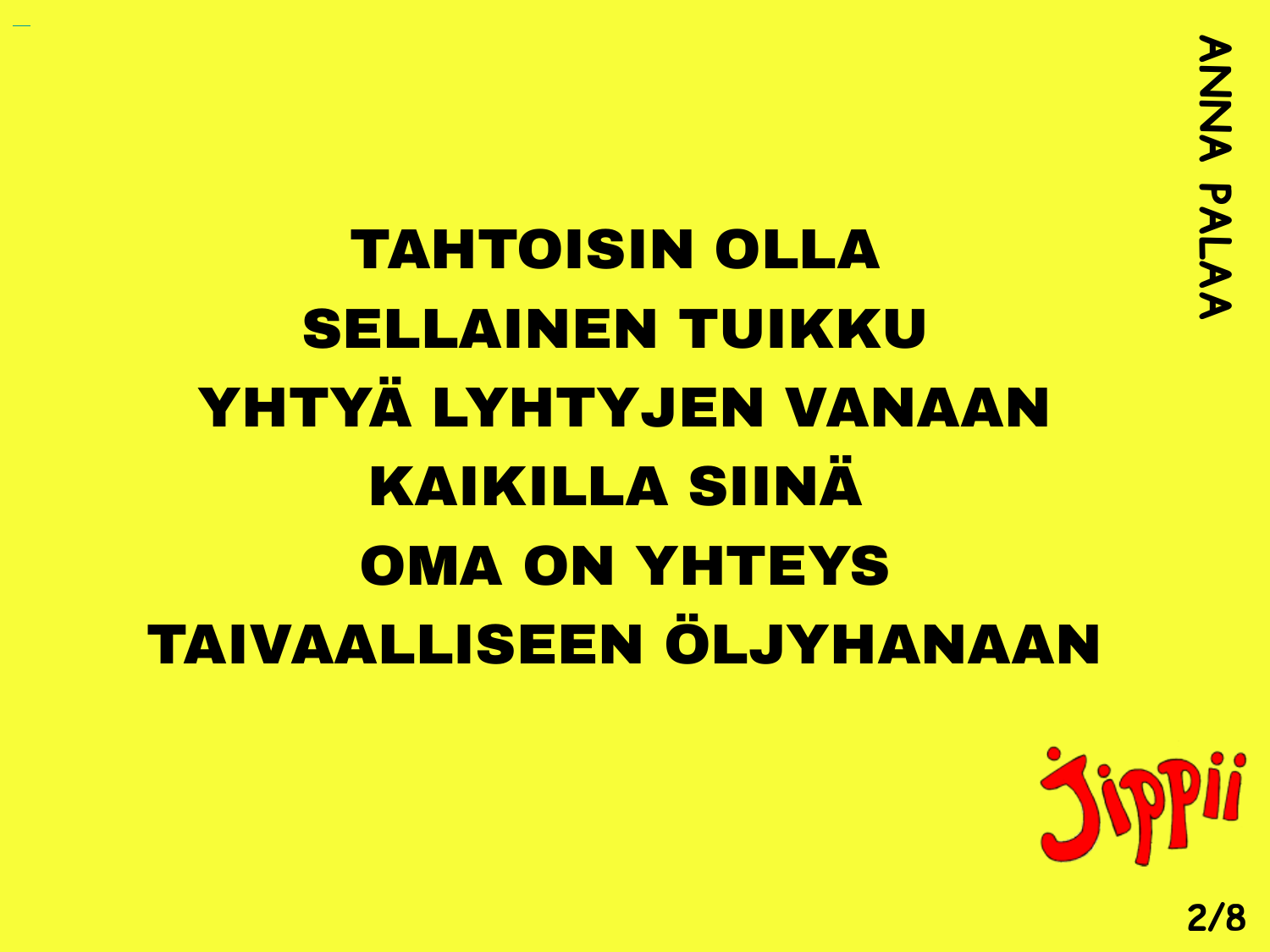

TAHTOISIN OLLA
SELLAINEN TUIKKU
YHTYÄ LYHTYJEN VANAAN
KAIKILLA SIINÄ
OMA ON YHTEYS
TAIVAALLISEEN ÖLJYHANAAN
ANNA PALAA
2/8